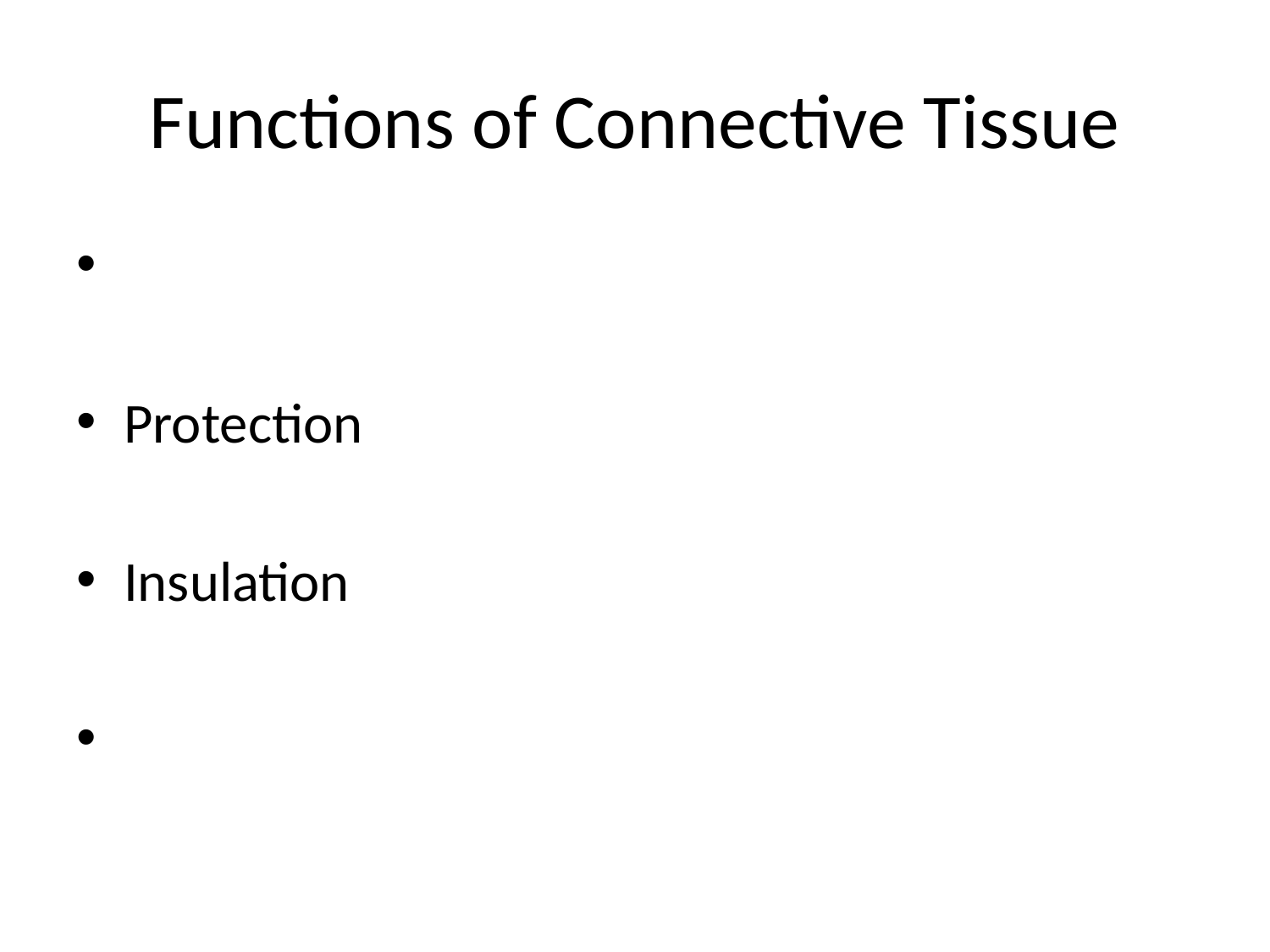

# Functions of Connective Tissue

Protection

Insulation